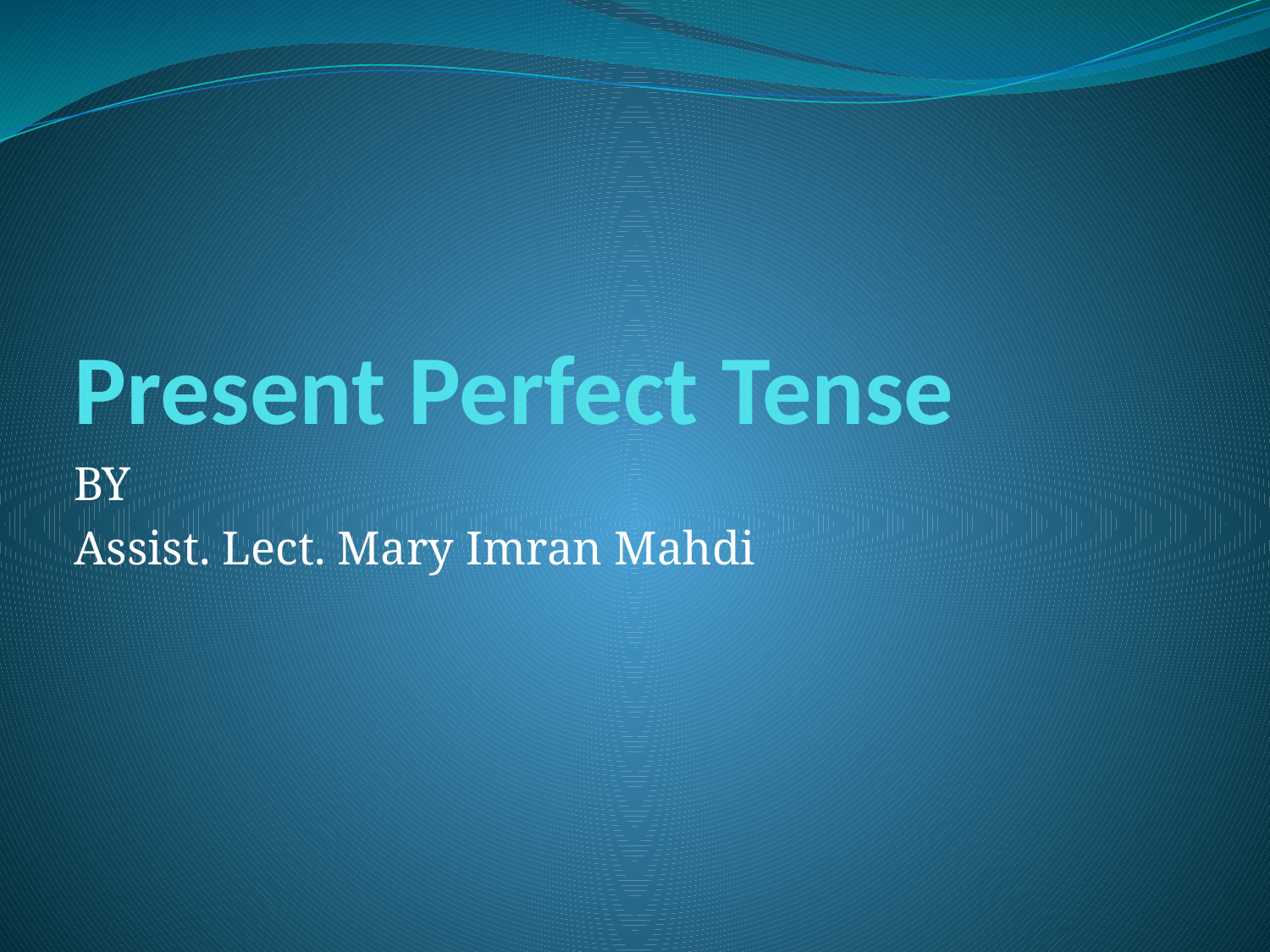

# Present Perfect Tense
BY
Assist. Lect. Mary Imran Mahdi